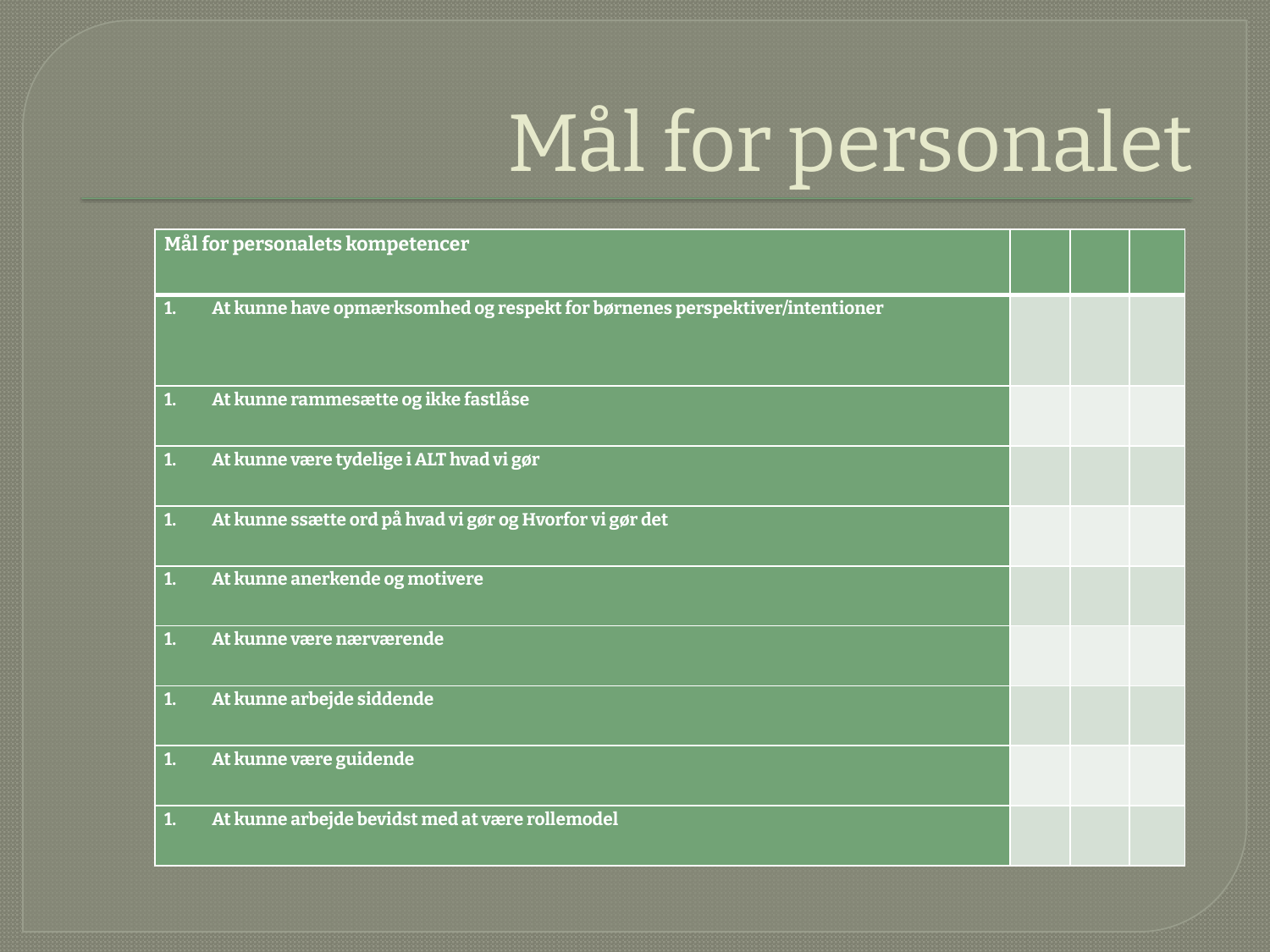

# Mål for personalet
| Mål for personalets kompetencer |  |  |  |
| --- | --- | --- | --- |
| At kunne have opmærksomhed og respekt for børnenes perspektiver/intentioner |  |  |  |
| At kunne rammesætte og ikke fastlåse |  |  |  |
| At kunne være tydelige i ALT hvad vi gør |  |  |  |
| At kunne ssætte ord på hvad vi gør og Hvorfor vi gør det |  |  |  |
| At kunne anerkende og motivere |  |  |  |
| At kunne være nærværende |  |  |  |
| At kunne arbejde siddende |  |  |  |
| At kunne være guidende |  |  |  |
| At kunne arbejde bevidst med at være rollemodel |  |  |  |